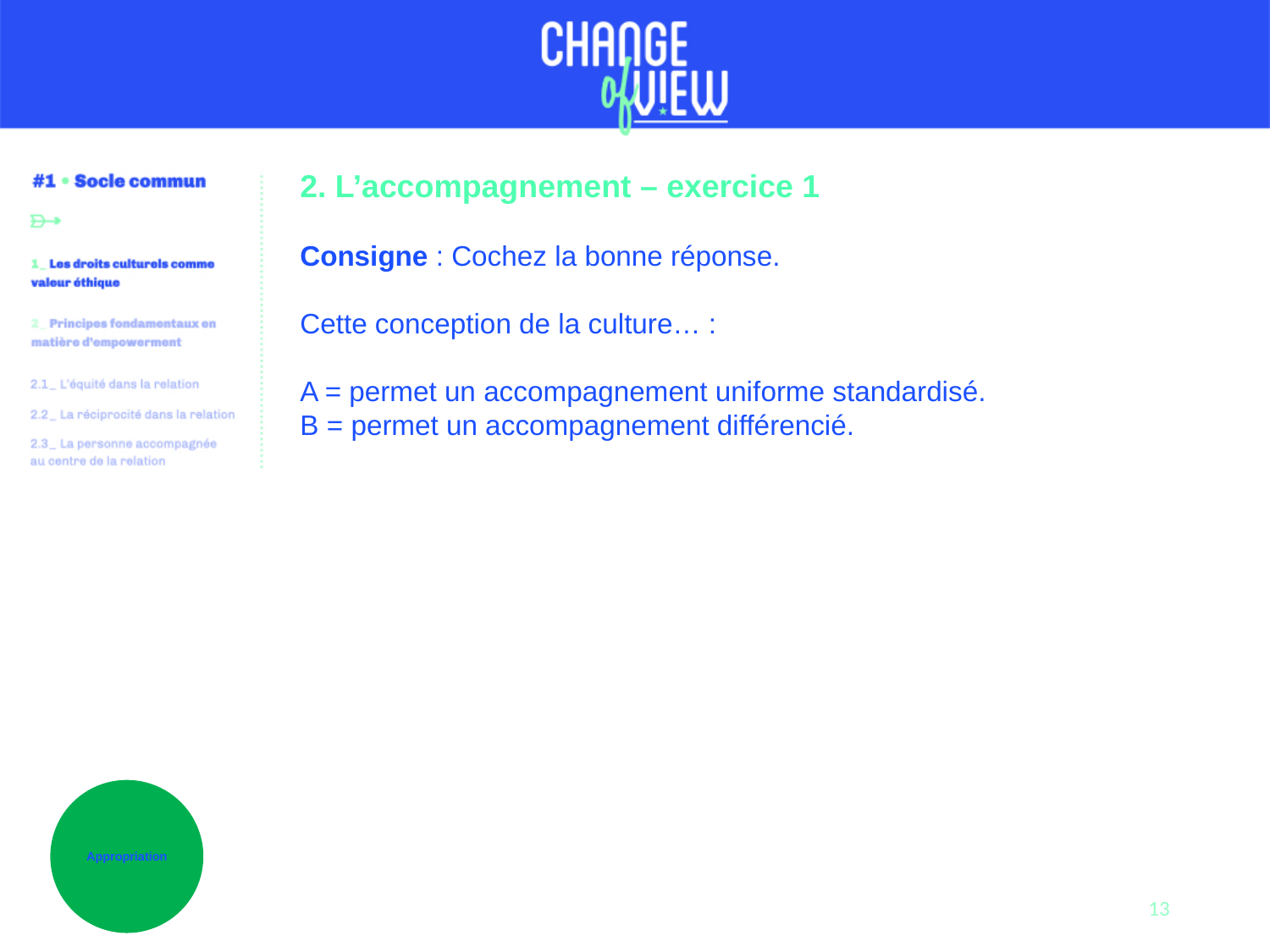

2. L’accompagnement – exercice 1

Consigne : Cochez la bonne réponse.

Cette conception de la culture… :

A = permet un accompagnement uniforme standardisé.
B = permet un accompagnement différencié.
Appropriation
13